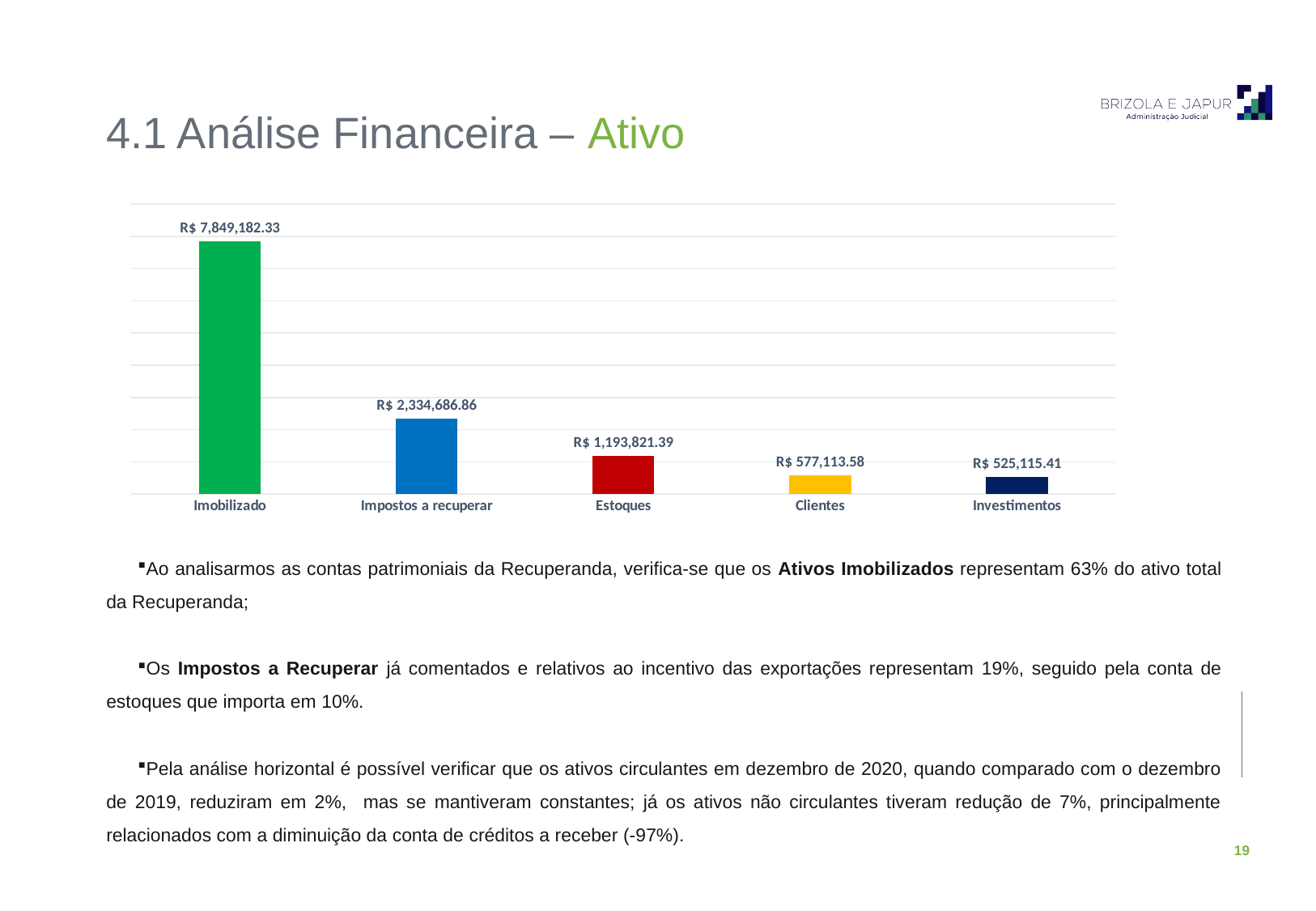

4.1 Análise Financeira – Ativo

### Chart

| Category |  |
|---|---|
| Imobilizado | 7849182.33 |
| Impostos a recuperar | 2334686.86 |
| Estoques | 1193821.39 |
| Clientes | 577113.58 |
| Investimentos | 525115.41 |
Ao analisarmos as contas patrimoniais da Recuperanda, verifica-se que os Ativos Imobilizados representam 63% do ativo total da Recuperanda;

Os Impostos a Recuperar já comentados e relativos ao incentivo das exportações representam 19%, seguido pela conta de estoques que importa em 10%.

Pela análise horizontal é possível verificar que os ativos circulantes em dezembro de 2020, quando comparado com o dezembro de 2019, reduziram em 2%,  mas se mantiveram constantes; já os ativos não circulantes tiveram redução de 7%, principalmente relacionados com a diminuição da conta de créditos a receber (-97%).